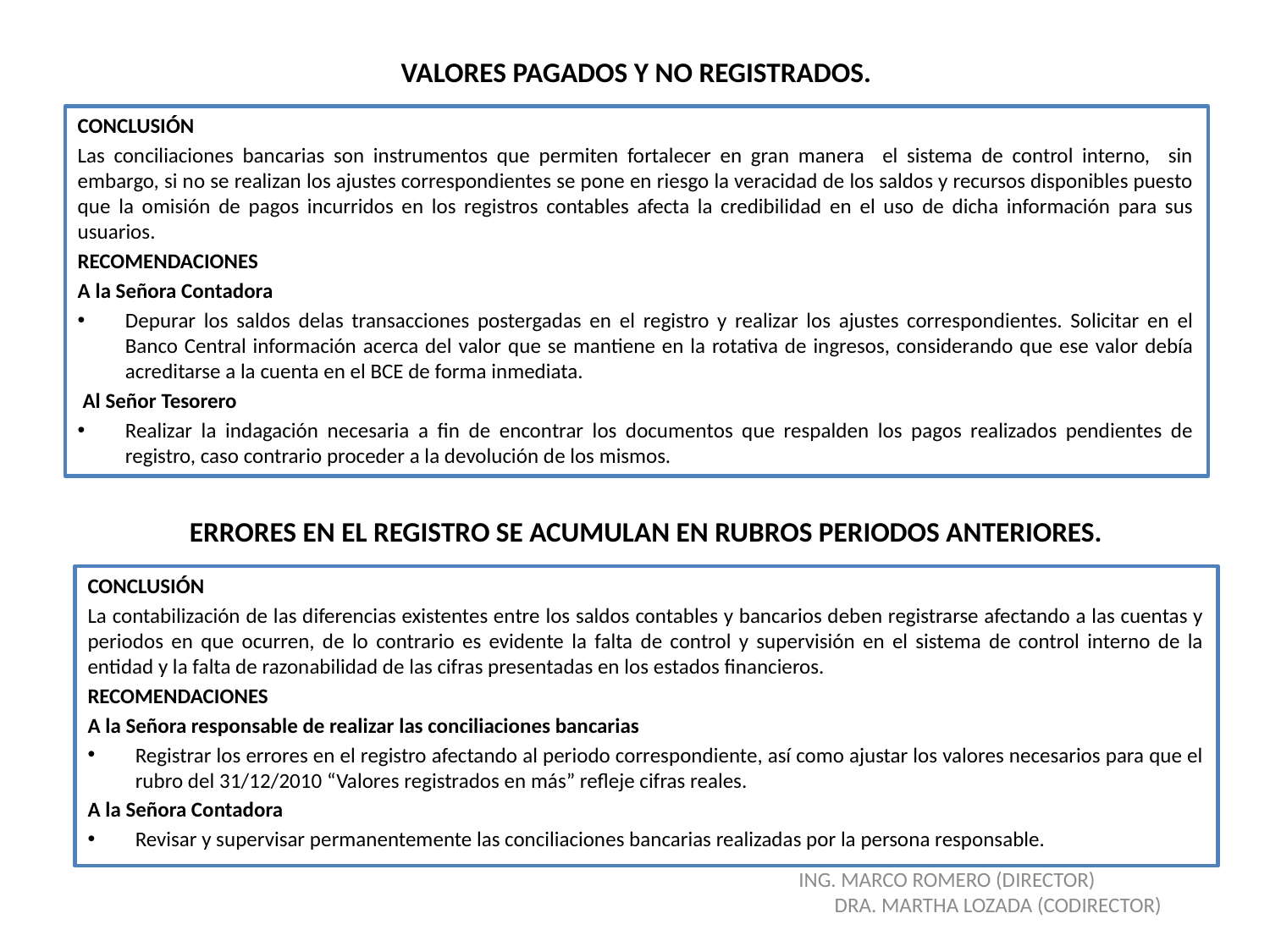

# VALORES PAGADOS Y NO REGISTRADOS.
CONCLUSIÓN
Las conciliaciones bancarias son instrumentos que permiten fortalecer en gran manera  el sistema de control interno,  sin embargo, si no se realizan los ajustes correspondientes se pone en riesgo la veracidad de los saldos y recursos disponibles puesto que la omisión de pagos incurridos en los registros contables afecta la credibilidad en el uso de dicha información para sus usuarios.
RECOMENDACIONES
A la Señora Contadora
Depurar los saldos delas transacciones postergadas en el registro y realizar los ajustes correspondientes. Solicitar en el Banco Central información acerca del valor que se mantiene en la rotativa de ingresos, considerando que ese valor debía acreditarse a la cuenta en el BCE de forma inmediata.
 Al Señor Tesorero
Realizar la indagación necesaria a fin de encontrar los documentos que respalden los pagos realizados pendientes de registro, caso contrario proceder a la devolución de los mismos.

ERRORES EN EL REGISTRO SE ACUMULAN EN RUBROS PERIODOS ANTERIORES.
CONCLUSIÓN
La contabilización de las diferencias existentes entre los saldos contables y bancarios deben registrarse afectando a las cuentas y periodos en que ocurren, de lo contrario es evidente la falta de control y supervisión en el sistema de control interno de la entidad y la falta de razonabilidad de las cifras presentadas en los estados financieros.
RECOMENDACIONES
A la Señora responsable de realizar las conciliaciones bancarias
Registrar los errores en el registro afectando al periodo correspondiente, así como ajustar los valores necesarios para que el rubro del 31/12/2010 “Valores registrados en más” refleje cifras reales.
A la Señora Contadora
Revisar y supervisar permanentemente las conciliaciones bancarias realizadas por la persona responsable.

ING. MARCO ROMERO (DIRECTOR)                      DRA. MARTHA LOZADA (CODIRECTOR)